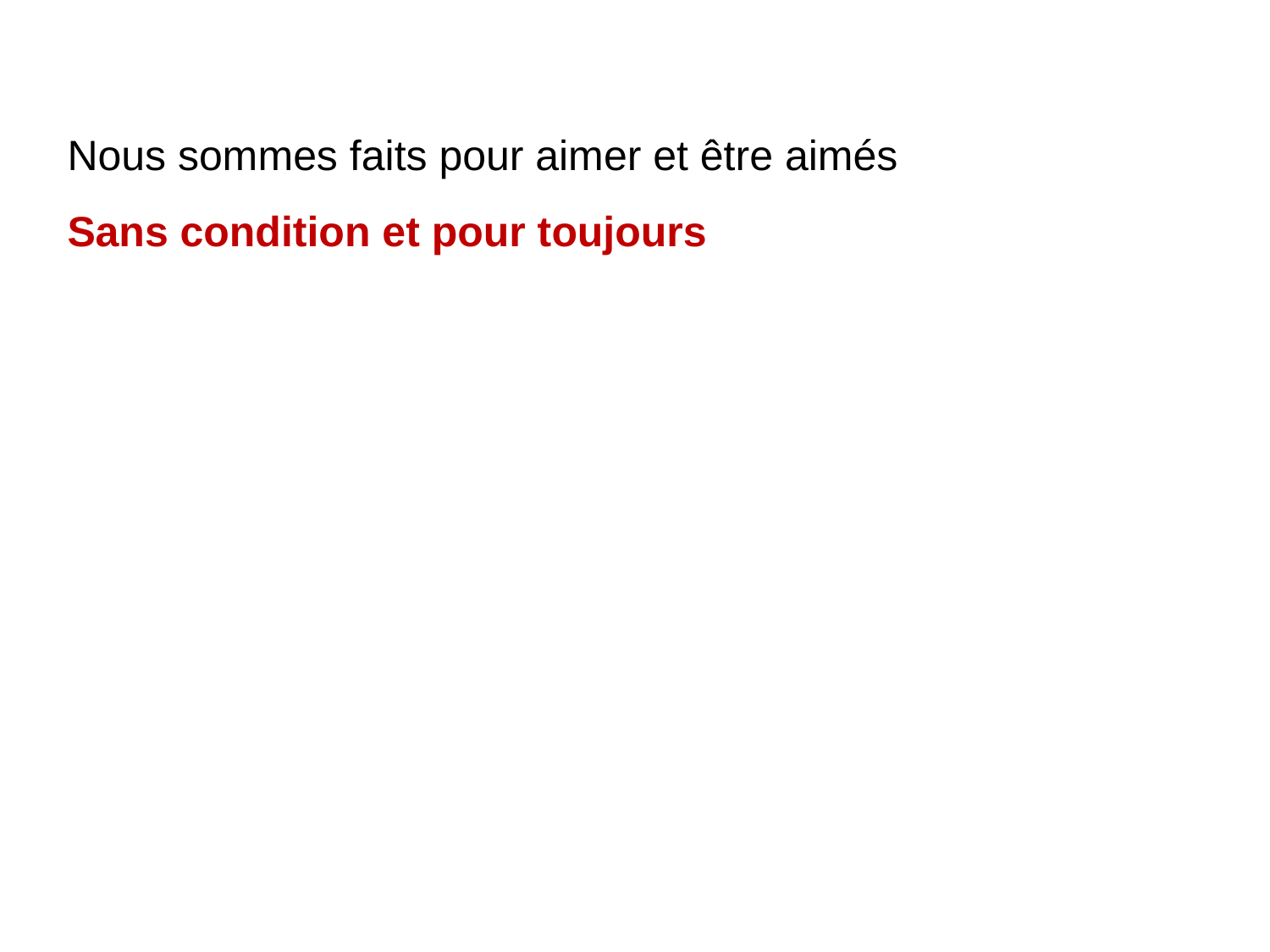

Nous sommes faits pour aimer et être aimés
Sans condition et pour toujours